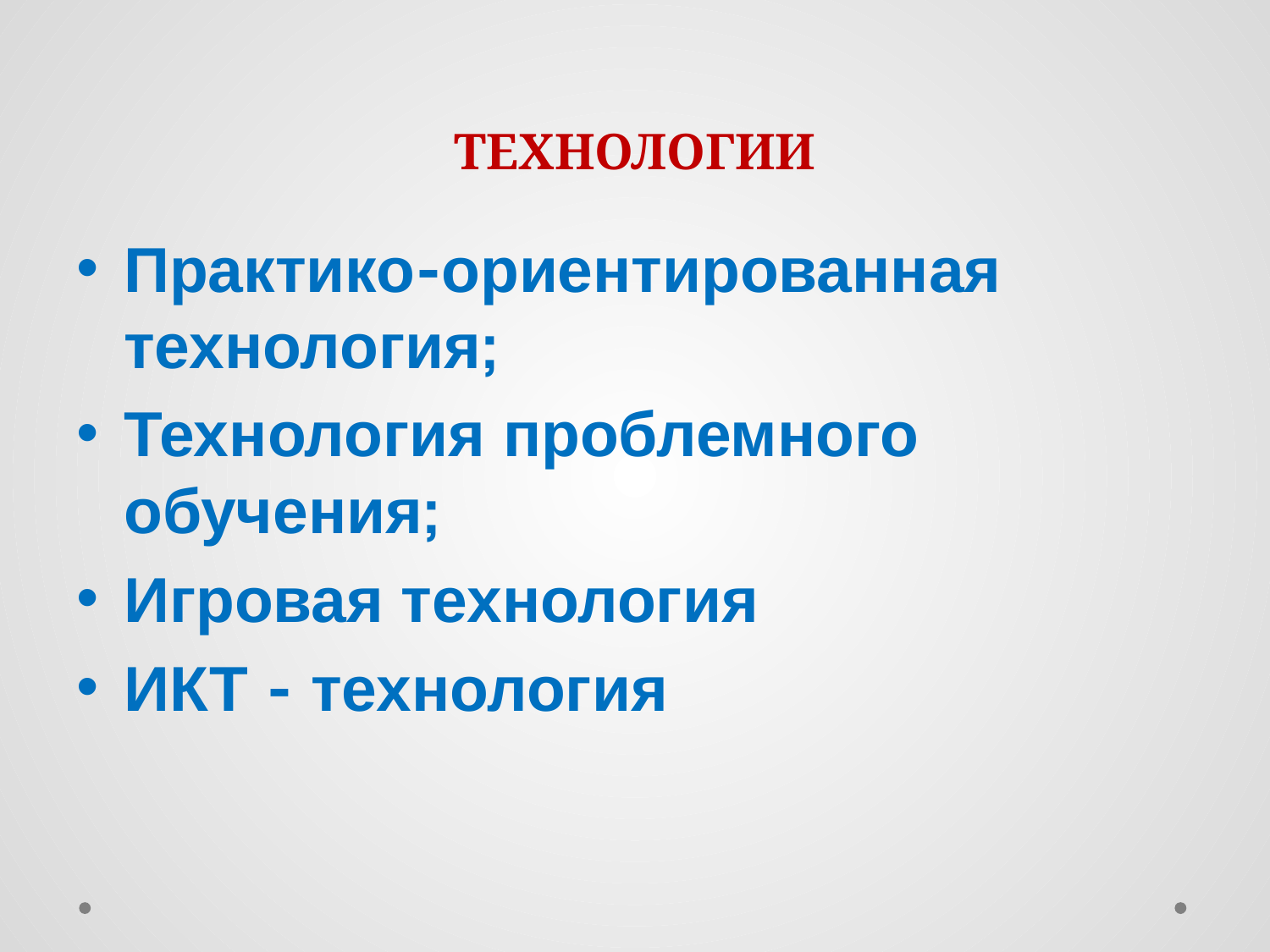

# ТЕХНОЛОГИИ
Практико-ориентированная технология;
Технология проблемного обучения;
Игровая технология
ИКТ - технология